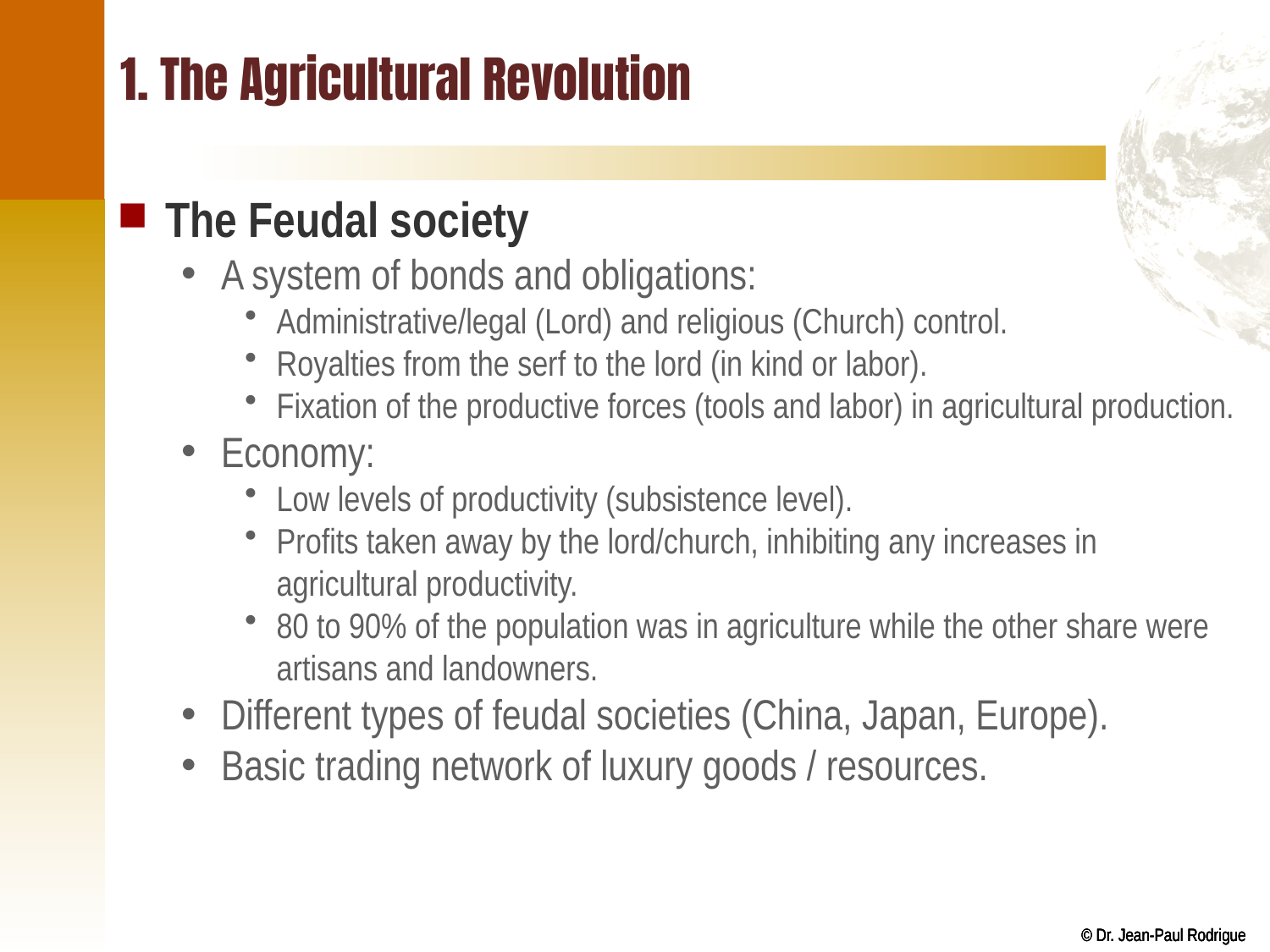

# 1. The Agricultural Revolution
The Feudal society
A system of bonds and obligations:
Administrative/legal (Lord) and religious (Church) control.
Royalties from the serf to the lord (in kind or labor).
Fixation of the productive forces (tools and labor) in agricultural production.
Economy:
Low levels of productivity (subsistence level).
Profits taken away by the lord/church, inhibiting any increases in agricultural productivity.
80 to 90% of the population was in agriculture while the other share were artisans and landowners.
Different types of feudal societies (China, Japan, Europe).
Basic trading network of luxury goods / resources.